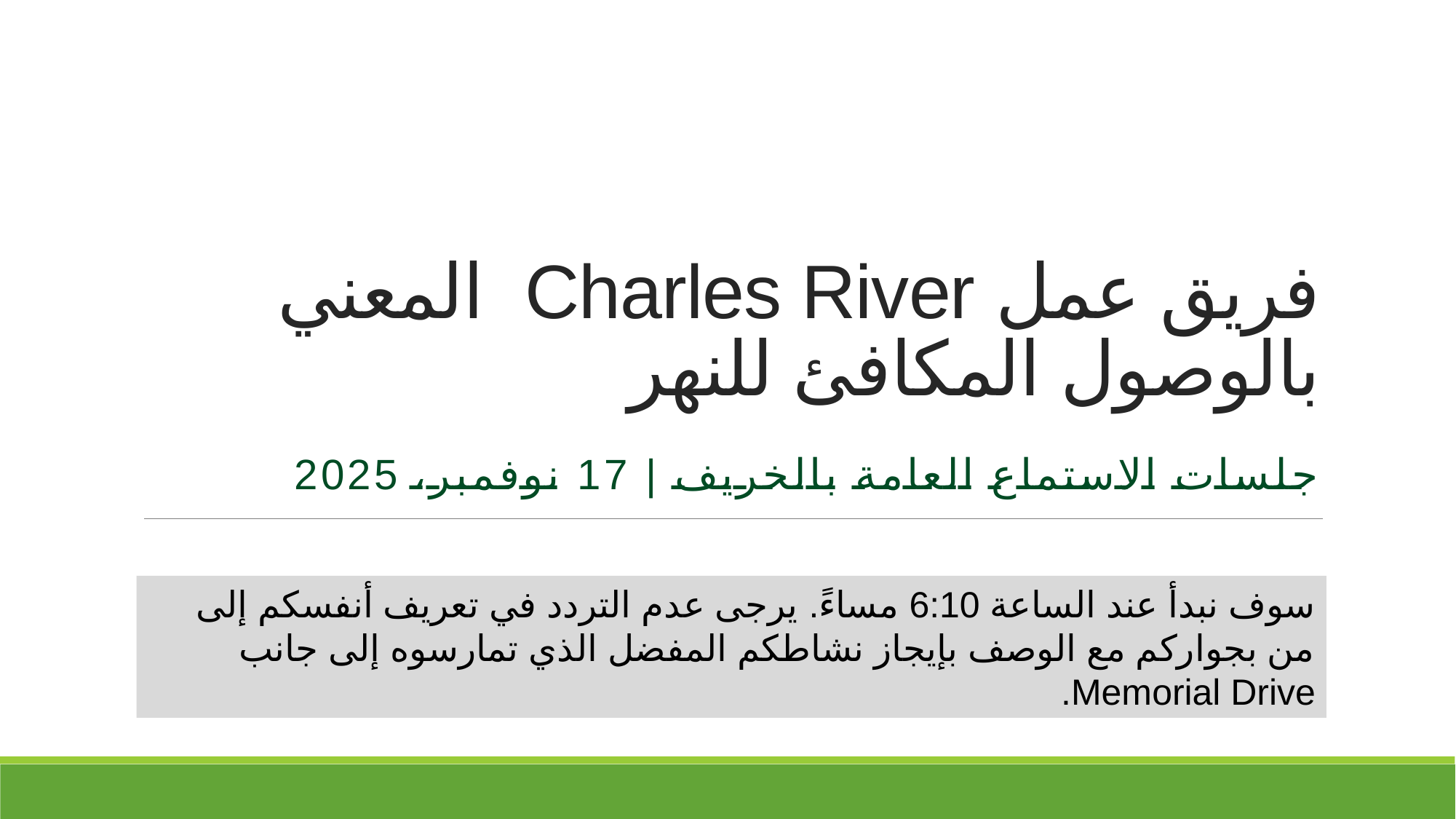

# فريق عمل Charles River  المعني بالوصول المكافئ للنهر

جلسات الاستماع العامة بالخريف | 17 نوفمبر، 2025
سوف نبدأ عند الساعة 6:10 مساءً. يرجى عدم التردد في تعريف أنفسكم إلى من بجواركم مع الوصف بإيجاز نشاطكم المفضل الذي تمارسوه إلى جانب Memorial Drive.